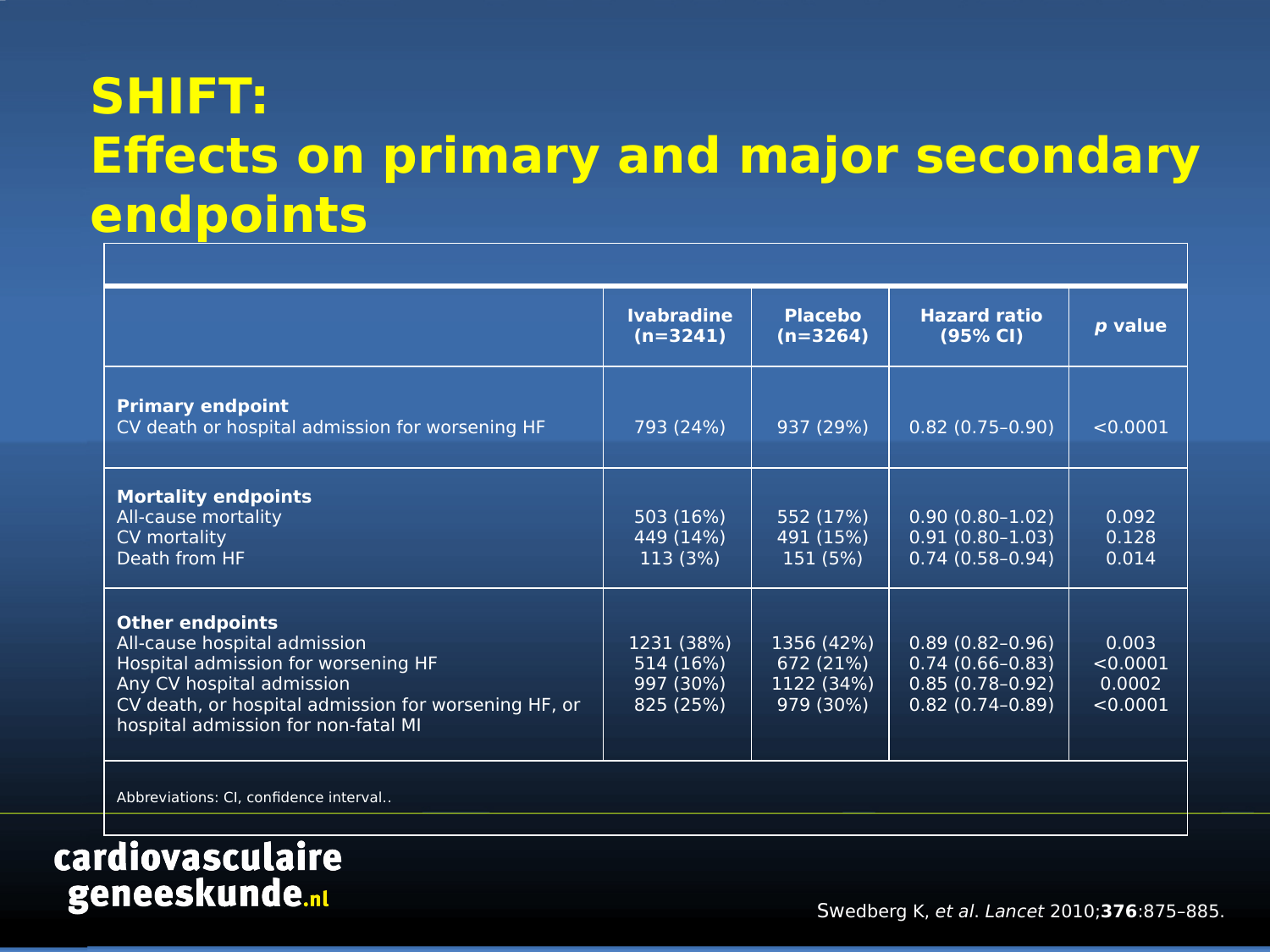

# SHIFT: Effects on primary and major secondary endpoints
|  |  |  |  |  |
| --- | --- | --- | --- | --- |
|  | Ivabradine (n=3241) | Placebo (n=3264) | Hazard ratio (95% CI) | p value |
| Primary endpoint CV death or hospital admission for worsening HF | 793 (24%) | 937 (29%) | 0.82 (0.75–0.90) | <0.0001 |
| Mortality endpoints All-cause mortality CV mortality Death from HF | 503 (16%) 449 (14%) 113 (3%) | 552 (17%) 491 (15%) 151 (5%) | 0.90 (0.80–1.02) 0.91 (0.80–1.03) 0.74 (0.58–0.94) | 0.092 0.128 0.014 |
| Other endpoints All-cause hospital admission Hospital admission for worsening HF Any CV hospital admission CV death, or hospital admission for worsening HF, or hospital admission for non-fatal MI | 1231 (38%) 514 (16%) 997 (30%) 825 (25%) | 1356 (42%) 672 (21%) 1122 (34%) 979 (30%) | 0.89 (0.82–0.96) 0.74 (0.66–0.83) 0.85 (0.78–0.92) 0.82 (0.74–0.89) | 0.003 <0.0001 0.0002 <0.0001 |
| Abbreviations: CI, confidence interval.. |  |  |  |  |
 Swedberg K, et al. Lancet 2010;376:875–885.